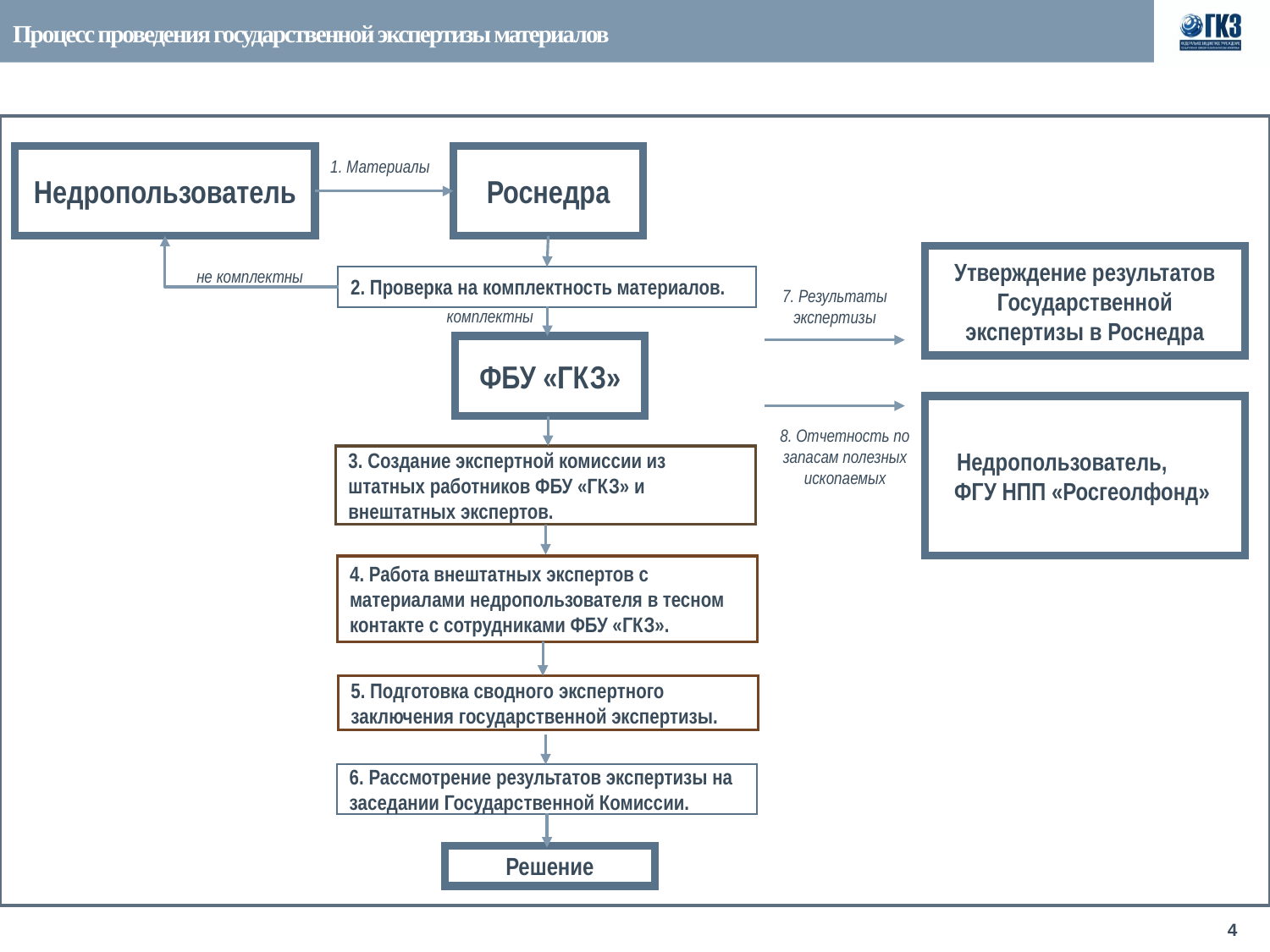

Процесс проведения государственной экспертизы материалов

1. Материалы
Недропользователь
Роснедра
не комплектны
Утверждение результатов Государственной экспертизы в Роснедра
2. Проверка на комплектность материалов.
7. Результаты экспертизы
комплектны
ФБУ «ГКЗ»
Недропользователь,         ФГУ НПП «Росгеолфонд»
8. Отчетность по запасам полезных ископаемых
3. Создание экспертной комиссии из штатных работников ФБУ «ГКЗ» и внештатных экспертов.
4. Работа внештатных экспертов с материалами недропользователя в тесном контакте с сотрудниками ФБУ «ГКЗ».
5. Подготовка сводного экспертного заключения государственной экспертизы.
6. Рассмотрение результатов экспертизы на заседании Государственной Комиссии.
Решение
Государственная комиссия по запасам полезных ископаемых
4